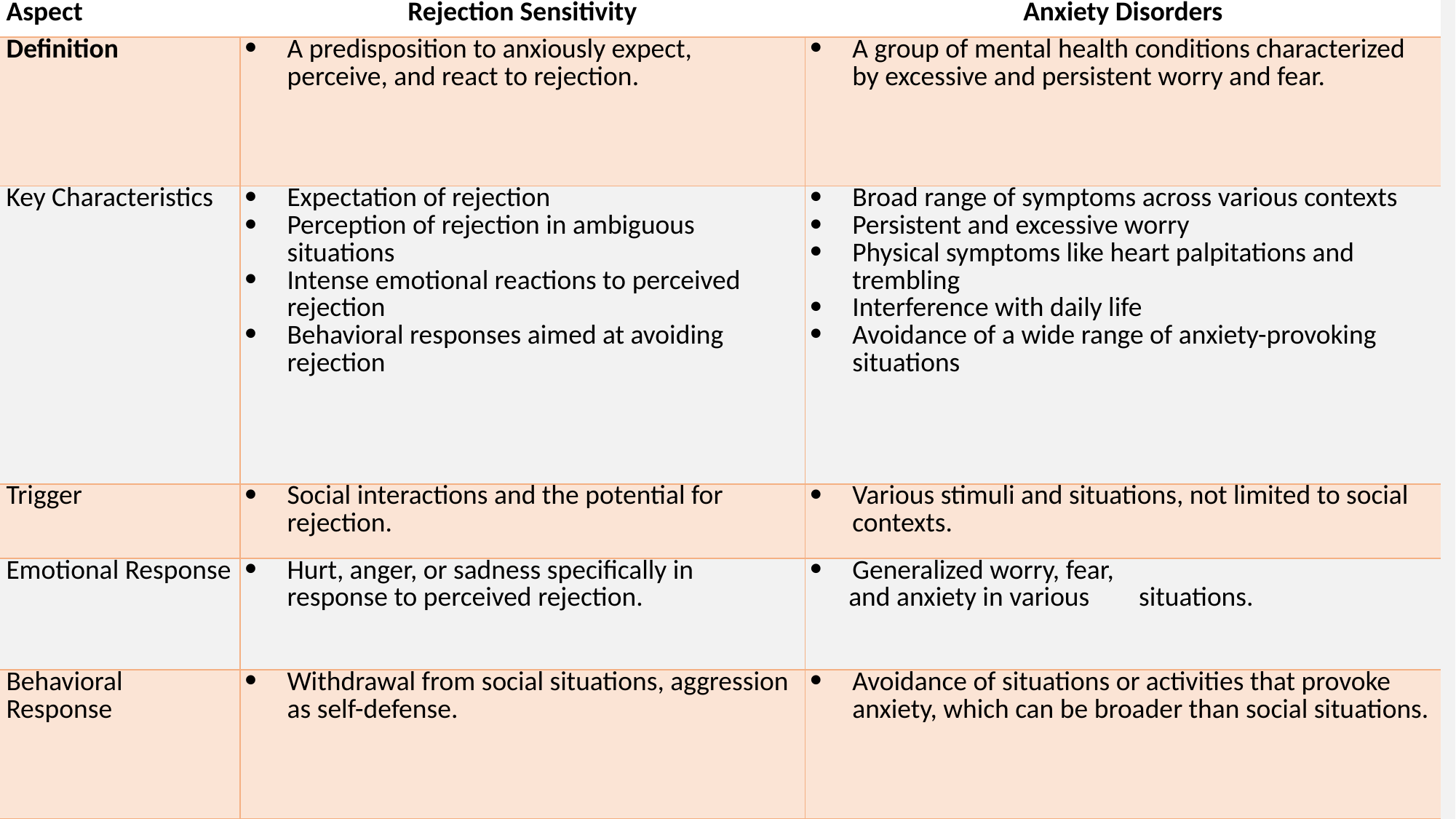

| Aspect | Rejection Sensitivity | Anxiety Disorders |
| --- | --- | --- |
| Definition | A predisposition to anxiously expect, perceive, and react to rejection. | A group of mental health conditions characterized by excessive and persistent worry and fear. |
| Key Characteristics | Expectation of rejection Perception of rejection in ambiguous situations Intense emotional reactions to perceived rejection Behavioral responses aimed at avoiding rejection | Broad range of symptoms across various contexts Persistent and excessive worry Physical symptoms like heart palpitations and trembling Interference with daily life Avoidance of a wide range of anxiety-provoking situations |
| Trigger | Social interactions and the potential for rejection. | Various stimuli and situations, not limited to social contexts. |
| Emotional Response | Hurt, anger, or sadness specifically in response to perceived rejection. | Generalized worry, fear, and anxiety in various situations. |
| Behavioral Response | Withdrawal from social situations, aggression as self-defense. | Avoidance of situations or activities that provoke anxiety, which can be broader than social situations. |